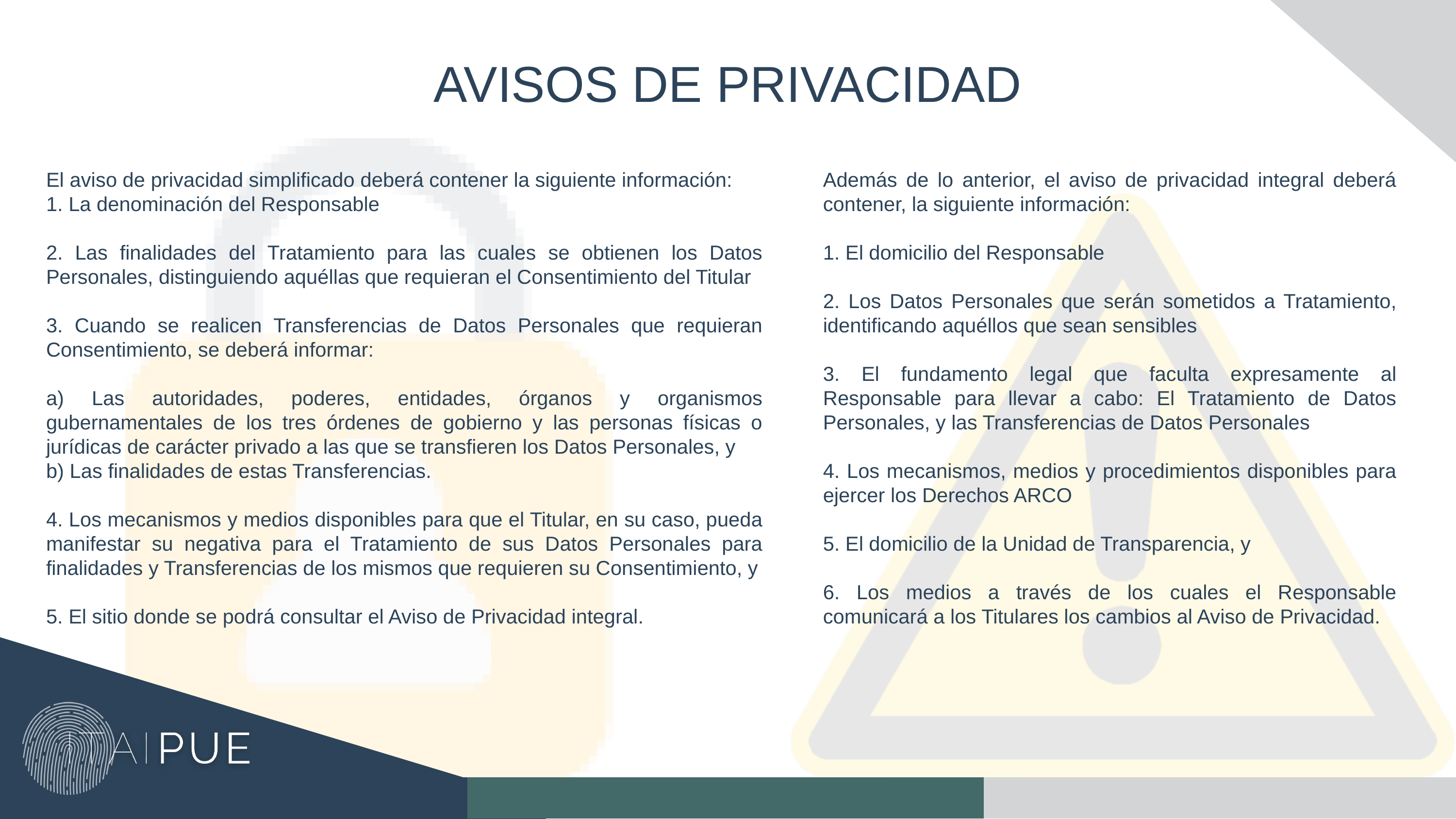

AVISOS DE PRIVACIDAD

El aviso de privacidad simplificado deberá contener la siguiente información:
1. La denominación del Responsable

2. Las finalidades del Tratamiento para las cuales se obtienen los Datos Personales, distinguiendo aquéllas que requieran el Consentimiento del Titular

3. Cuando se realicen Transferencias de Datos Personales que requieran Consentimiento, se deberá informar:

a) Las autoridades, poderes, entidades, órganos y organismos gubernamentales de los tres órdenes de gobierno y las personas físicas o jurídicas de carácter privado a las que se transfieren los Datos Personales, y
b) Las finalidades de estas Transferencias.

4. Los mecanismos y medios disponibles para que el Titular, en su caso, pueda manifestar su negativa para el Tratamiento de sus Datos Personales para finalidades y Transferencias de los mismos que requieren su Consentimiento, y

5. El sitio donde se podrá consultar el Aviso de Privacidad integral.

Además de lo anterior, el aviso de privacidad integral deberá contener, la siguiente información:

1. El domicilio del Responsable

2. Los Datos Personales que serán sometidos a Tratamiento, identificando aquéllos que sean sensibles

3. El fundamento legal que faculta expresamente al Responsable para llevar a cabo: El Tratamiento de Datos Personales, y las Transferencias de Datos Personales

4. Los mecanismos, medios y procedimientos disponibles para ejercer los Derechos ARCO

5. El domicilio de la Unidad de Transparencia, y

6. Los medios a través de los cuales el Responsable comunicará a los Titulares los cambios al Aviso de Privacidad.